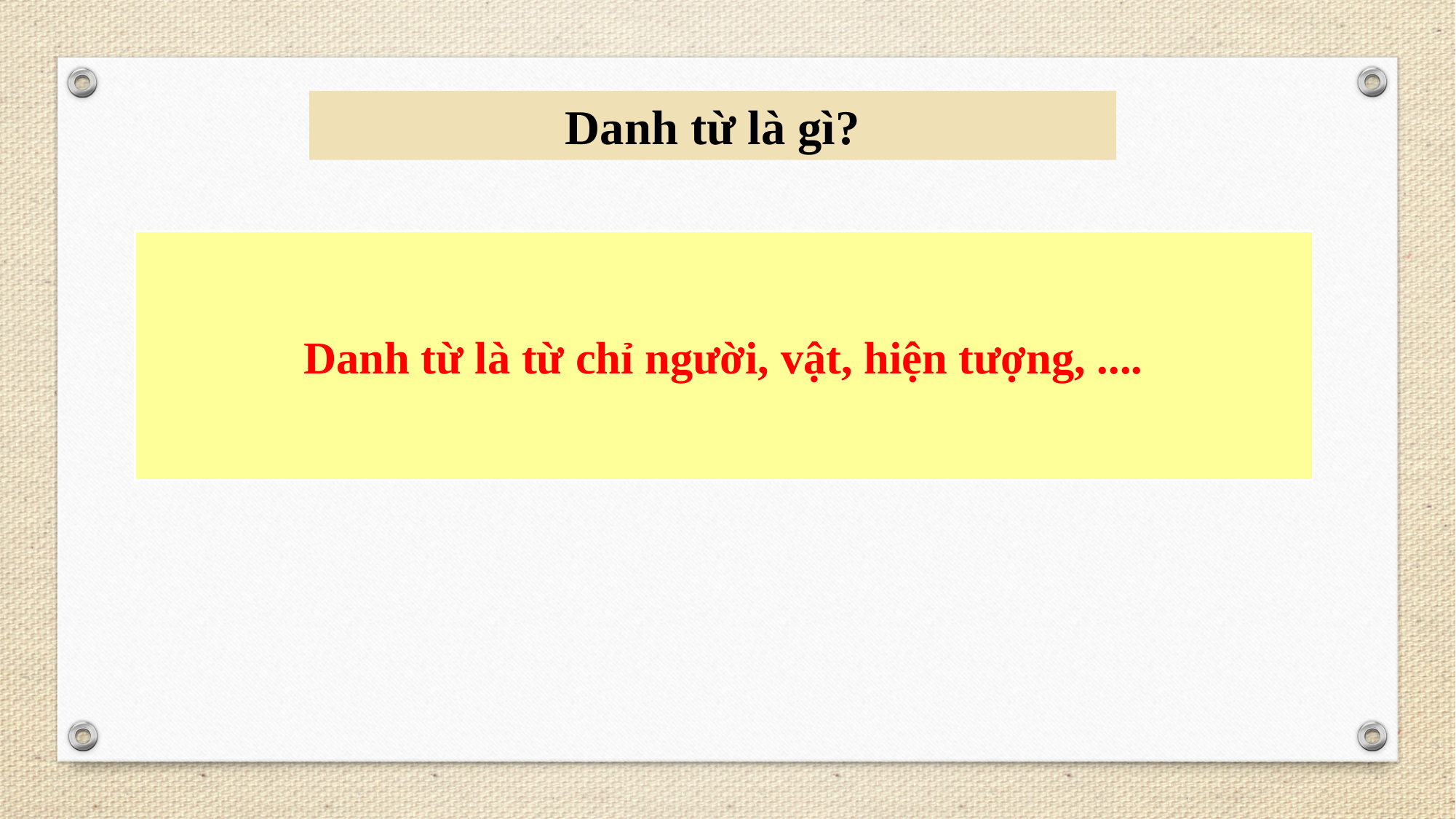

Danh từ là gì?
Danh từ là từ chỉ người, vật, hiện tượng, ....